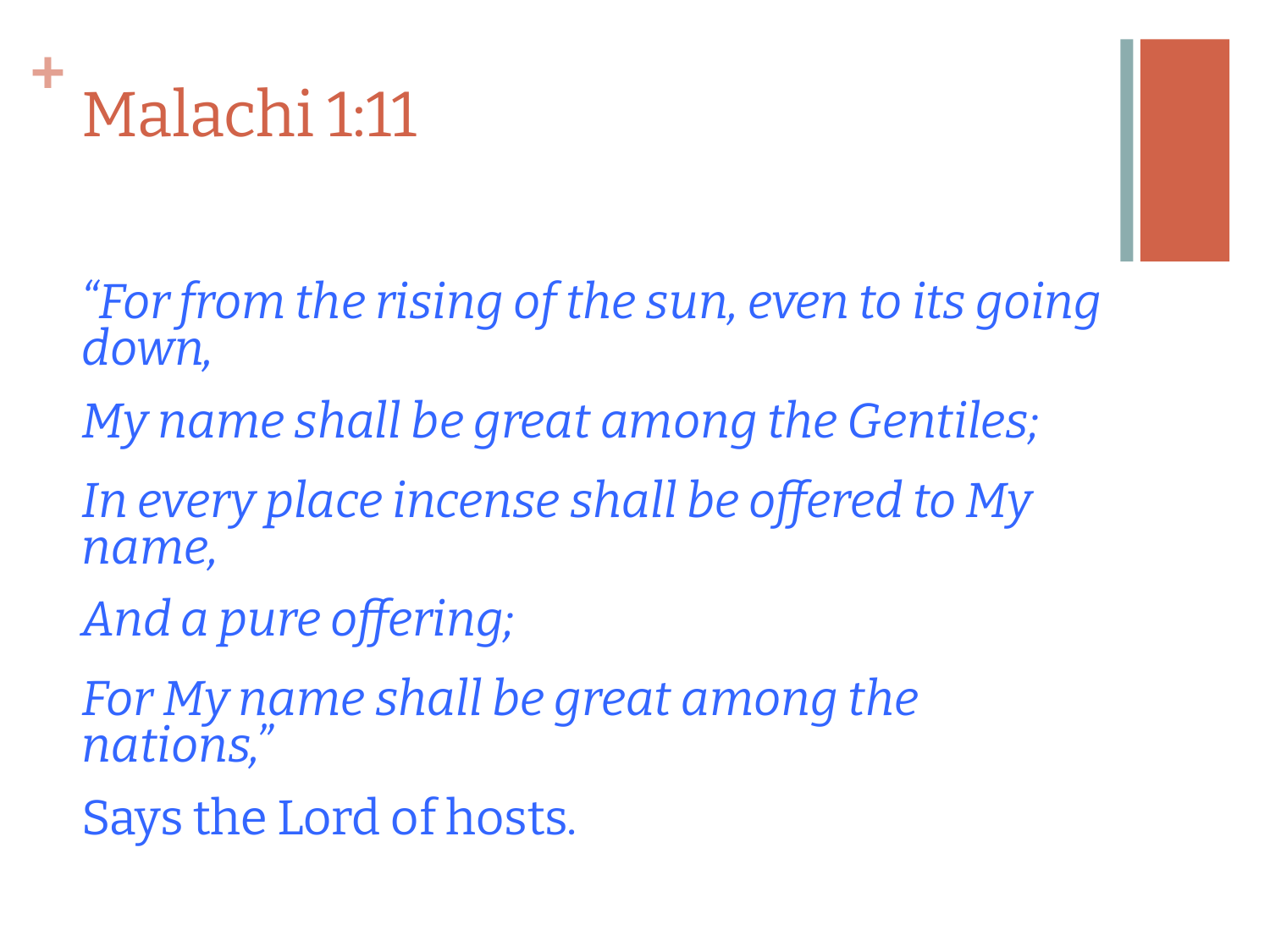

# Malachi 1:11
“For from the rising of the sun, even to its going down,
My name shall be great among the Gentiles;
In every place incense shall be offered to My name,
And a pure offering;
For My name shall be great among the nations,”
Says the Lord of hosts.